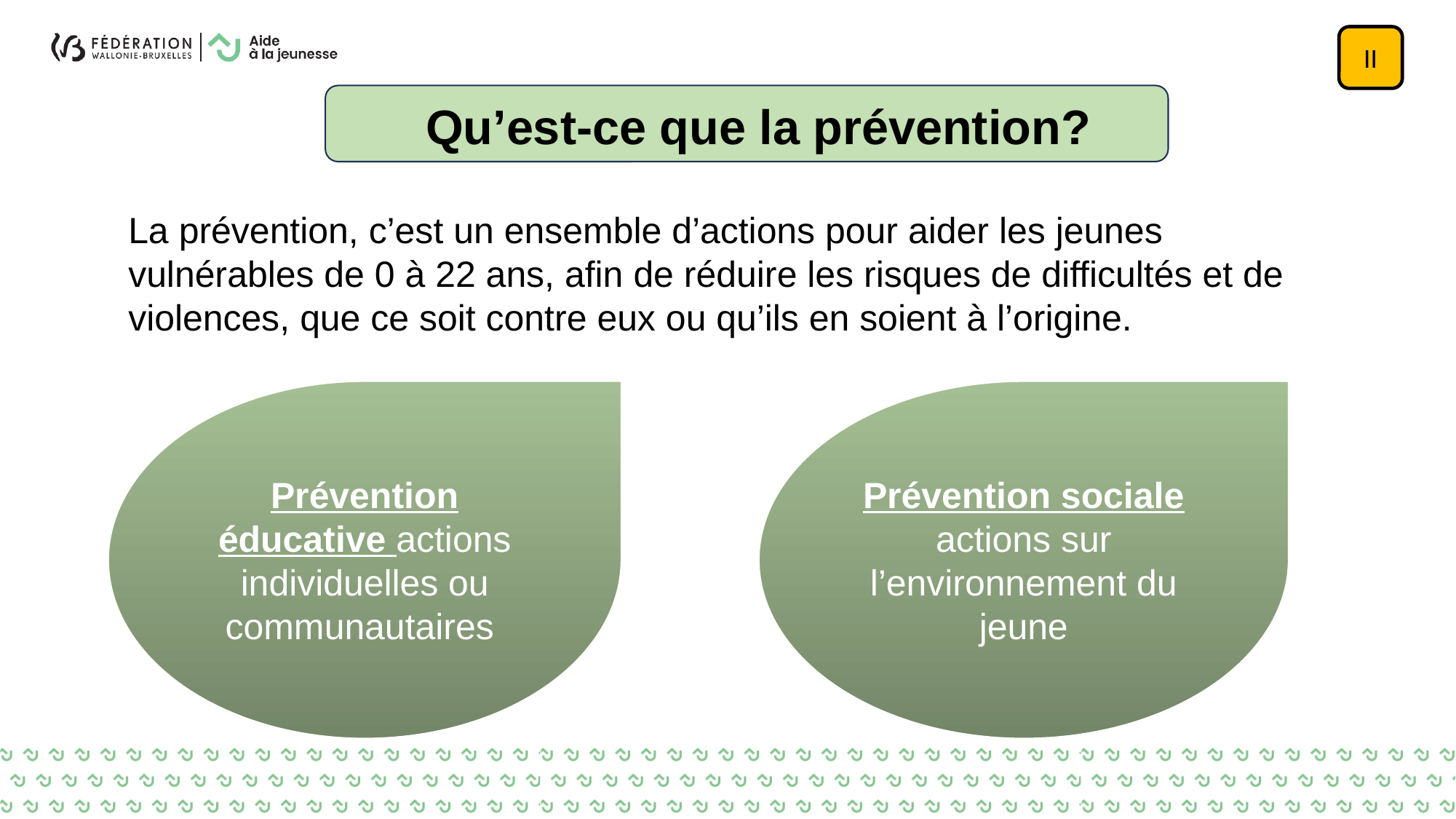

II

Qu’est-ce que la prévention?
La prévention, c’est un ensemble d’actions pour aider les jeunes vulnérables de 0 à 22 ans, afin de réduire les risques de difficultés et de violences, que ce soit contre eux ou qu’ils en soient à l’origine.

Prévention éducative actions individuelles ou communautaires
Prévention sociale actions sur l’environnement du jeune